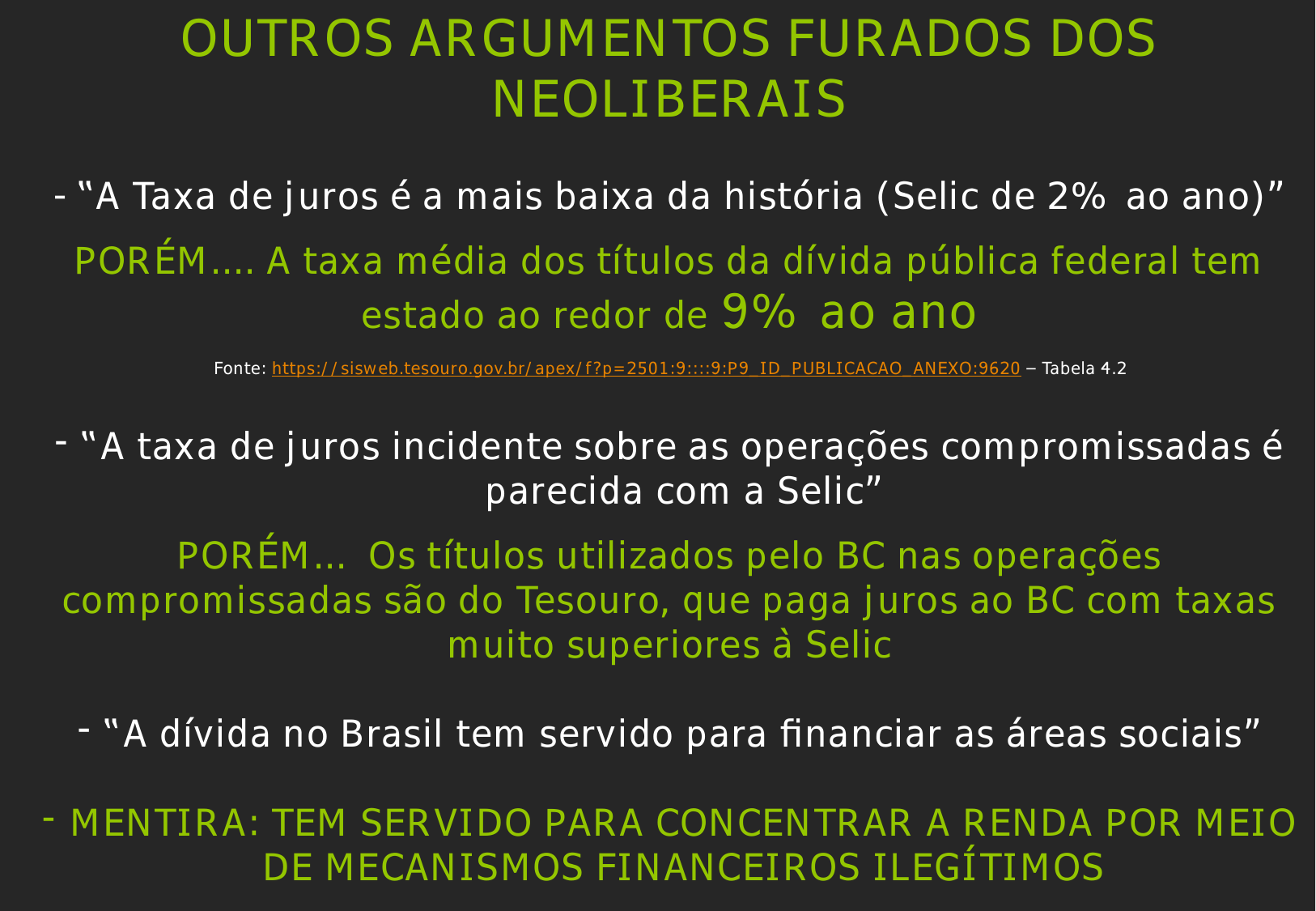

OUTROS ARGUMENTOS FURADOS DOS NEOLIBERAIS

- “A Taxa de juros é a mais baixa da história (Selic de 2% ao ano)”

PORÉM.... A taxa média dos títulos da dívida pública federal tem estado ao redor de 9% ao ano

Fonte: https://sisweb.tesouro.gov.br/apex/f?p=2501:9::::9:P9_ID_PUBLICACAO_ANEXO:9620 – Tabela 4.2

“A taxa de juros incidente sobre as operações compromissadas é parecida com a Selic”

PORÉM...  Os títulos utilizados pelo BC nas operações compromissadas são do Tesouro, que paga juros ao BC com taxas muito superiores à Selic

“A dívida no Brasil tem servido para financiar as áreas sociais”

MENTIRA: TEM SERVIDO PARA CONCENTRAR A RENDA POR MEIO DE MECANISMOS FINANCEIROS ILEGÍTIMOS